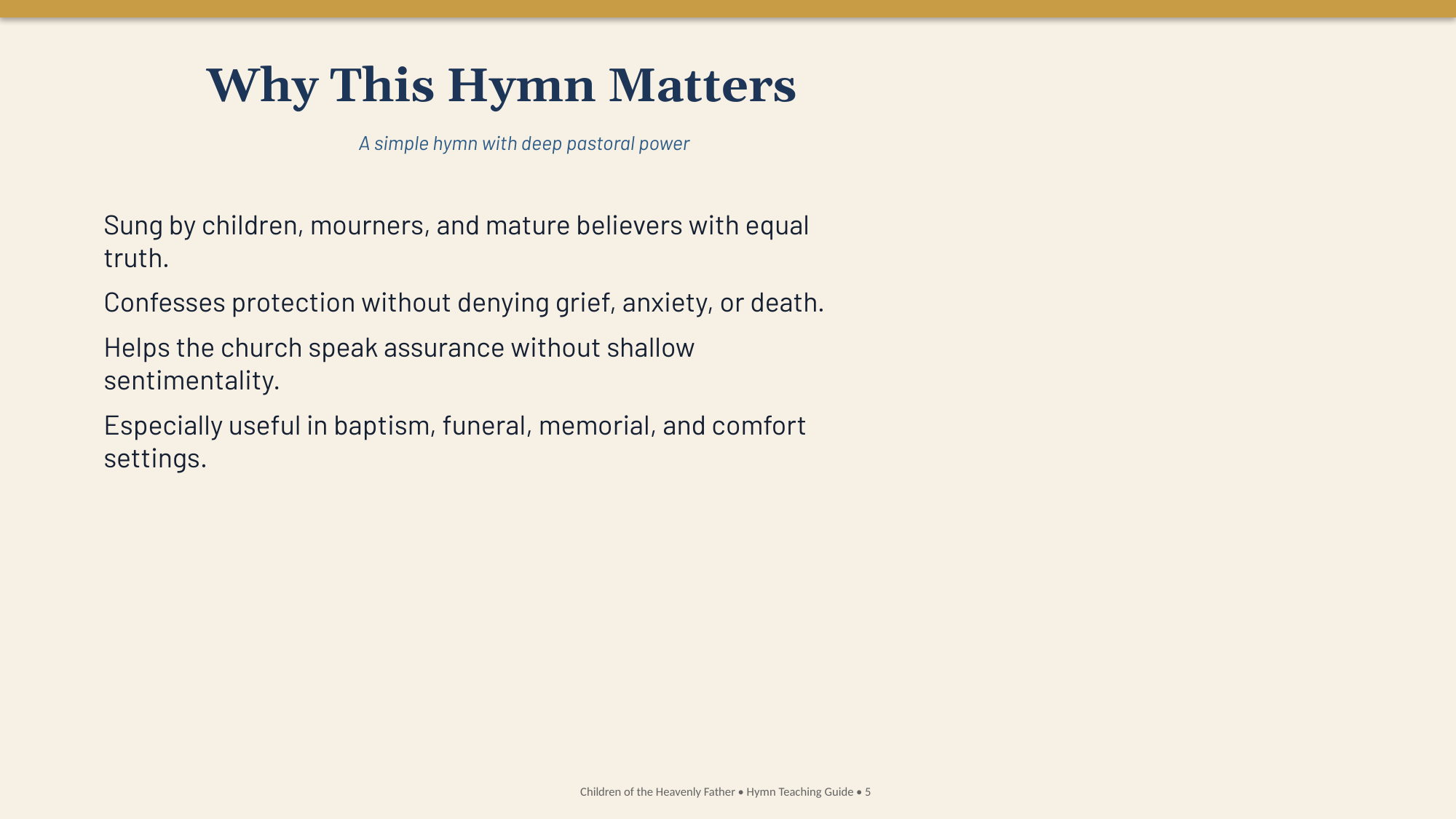

Why This Hymn Matters
A simple hymn with deep pastoral power
Sung by children, mourners, and mature believers with equal truth.
Confesses protection without denying grief, anxiety, or death.
Helps the church speak assurance without shallow sentimentality.
Especially useful in baptism, funeral, memorial, and comfort settings.
Children of the Heavenly Father • Hymn Teaching Guide • 5